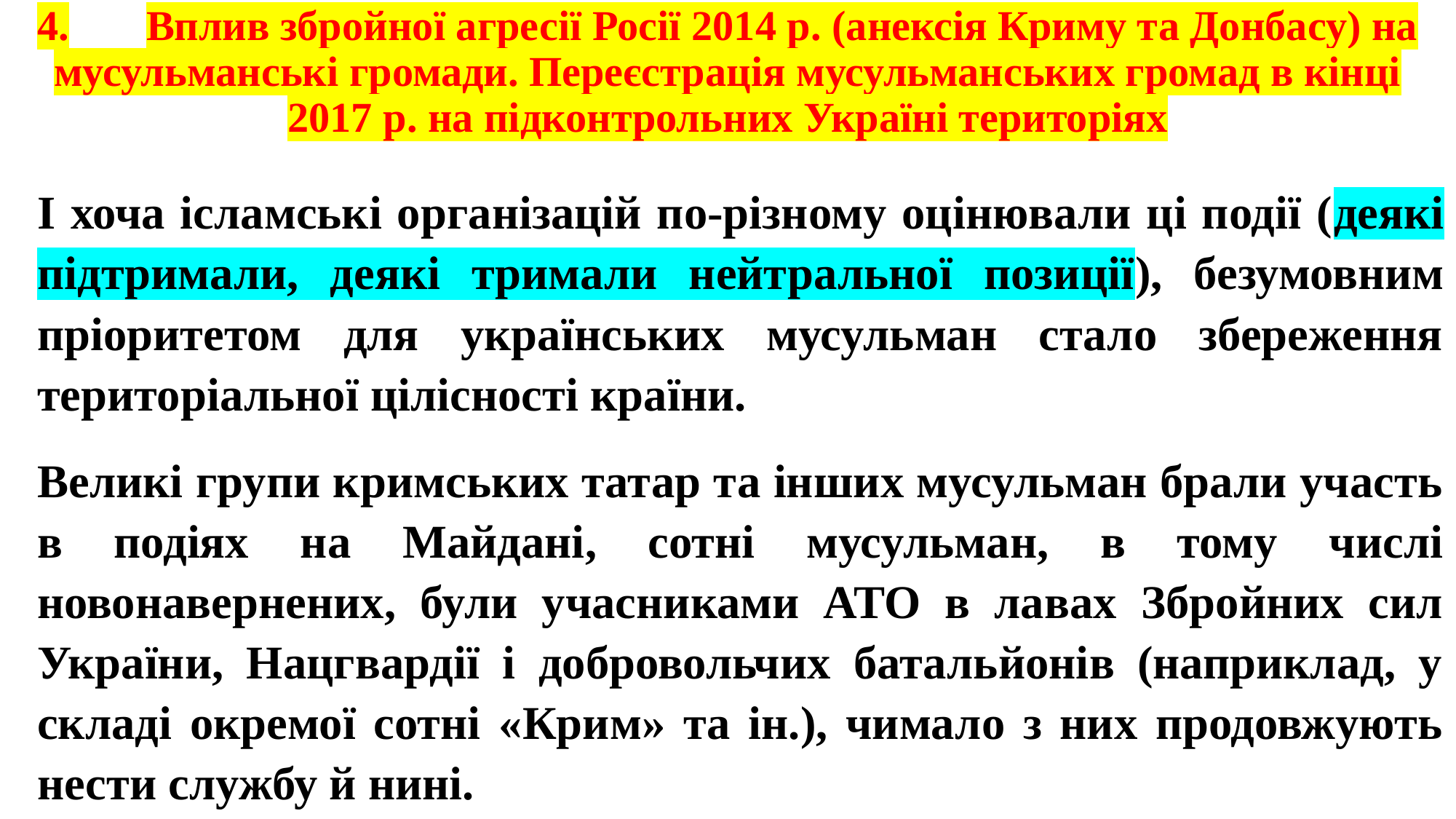

# 4.	Вплив збройної агресії Росії 2014 р. (анексія Криму та Донбасу) на мусульманські громади. Переєстрація мусульманських громад в кінці 2017 р. на підконтрольних Україні територіях
І хоча ісламські організацій по-різному оцінювали ці події (деякі підтримали, деякі тримали нейтральної позиції), безумовним пріоритетом для українських мусульман стало збереження територіальної цілісності країни.
Великі групи кримських татар та інших мусульман брали участь в подіях на Майдані, сотні мусульман, в тому числі новонавернених, були учасниками АТО в лавах Збройних сил України, Нацгвардії і добровольчих батальйонів (наприклад, у складі окремої сотні «Крим» та ін.), чимало з них продовжують нести службу й нині.